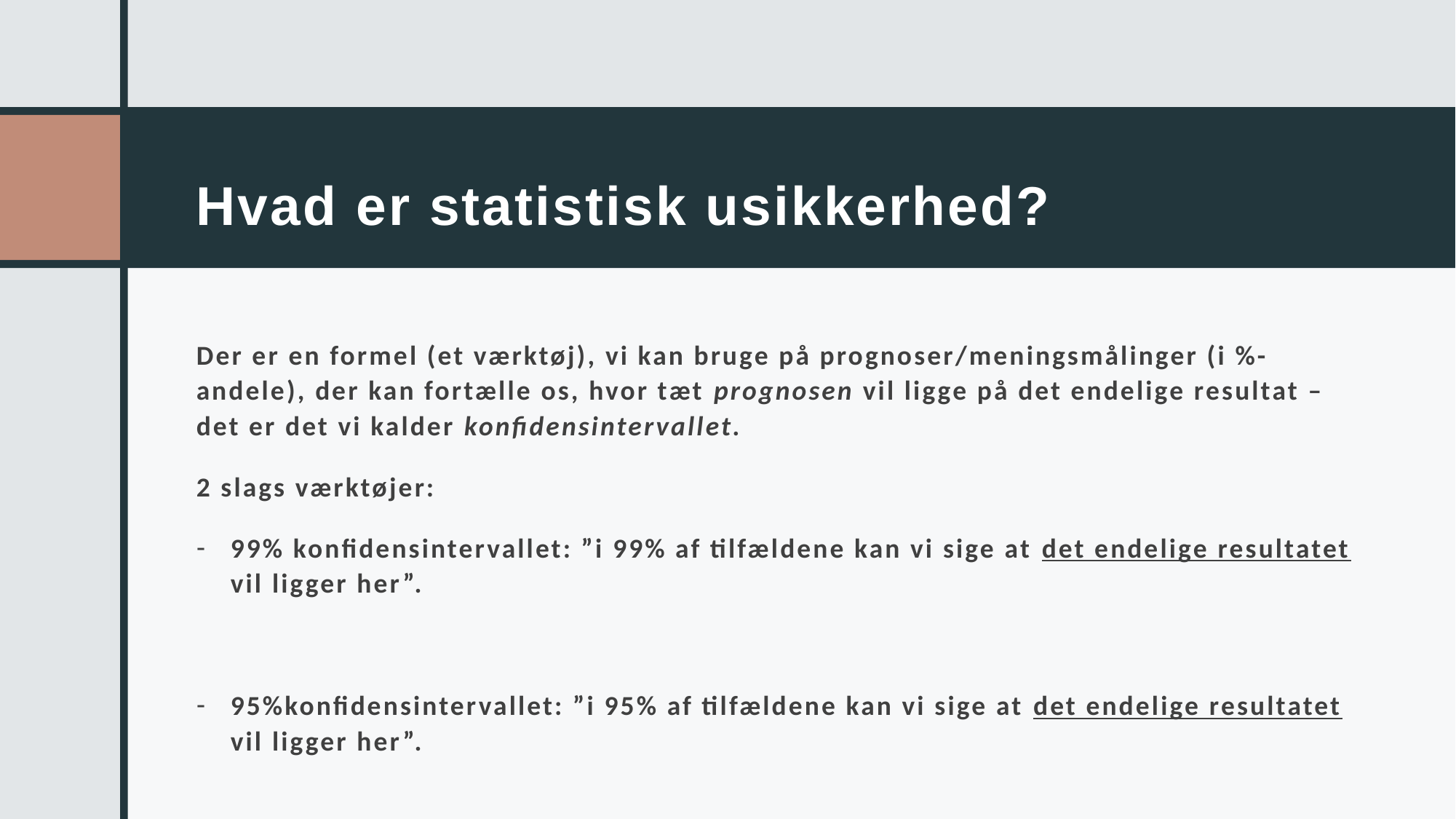

# Hvad er statistisk usikkerhed?

Der er en formel (et værktøj), vi kan bruge på prognoser/meningsmålinger (i %-andele), der kan fortælle os, hvor tæt prognosen vil ligge på det endelige resultat – det er det vi kalder konfidensintervallet.
2 slags værktøjer:
99% konfidensintervallet: ”i 99% af tilfældene kan vi sige at det endelige resultatet vil ligger her”.

95%konfidensintervallet: ”i 95% af tilfældene kan vi sige at det endelige resultatet vil ligger her”.